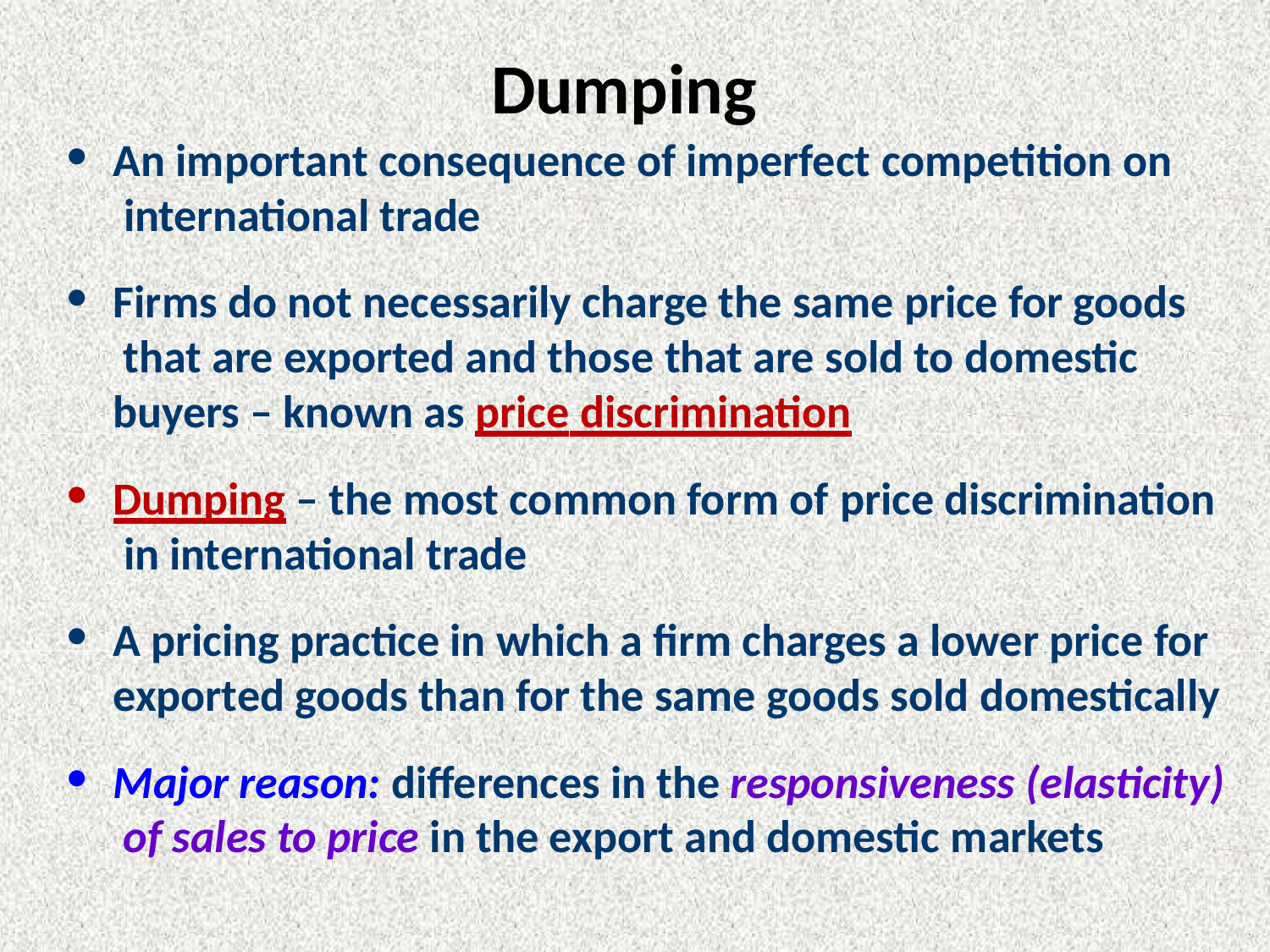

# Dumping
An important consequence of imperfect competition on  international trade
Firms do not necessarily charge the same price for goods  that are exported and those that are sold to domestic  buyers – known as price discrimination
Dumping – the most common form of price discrimination  in international trade
A pricing practice in which a firm charges a lower price for  exported goods than for the same goods sold domestically
Major reason: differences in the responsiveness (elasticity)  of sales to price in the export and domestic markets